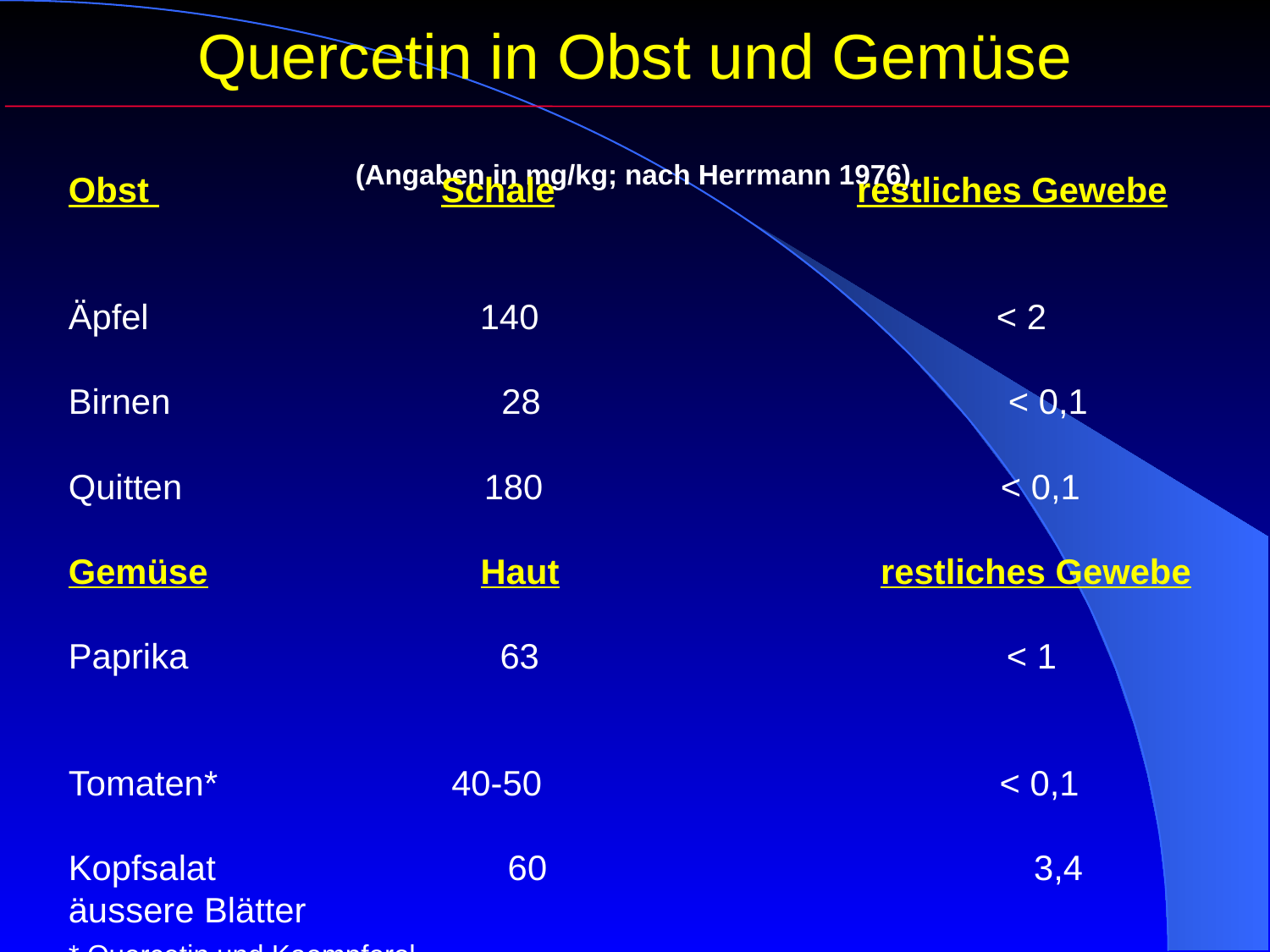

Quercetin in Obst und Gemüse

(Angaben in mg/kg; nach Herrmann 1976)
Obst                              Schale                               restliches Gewebe

Äpfel                                  140                                               < 2

Birnen                                  28                                                < 0,1

Quitten                               180                                               < 0,1

Gemüse                            Haut                                 restliches Gewebe

Paprika                                63                                                < 1

Tomaten*                        40-50                                               < 0,1

Kopfsalat                              60                                                  3,4
äussere Blätter
* Quercetin und Kaempferol